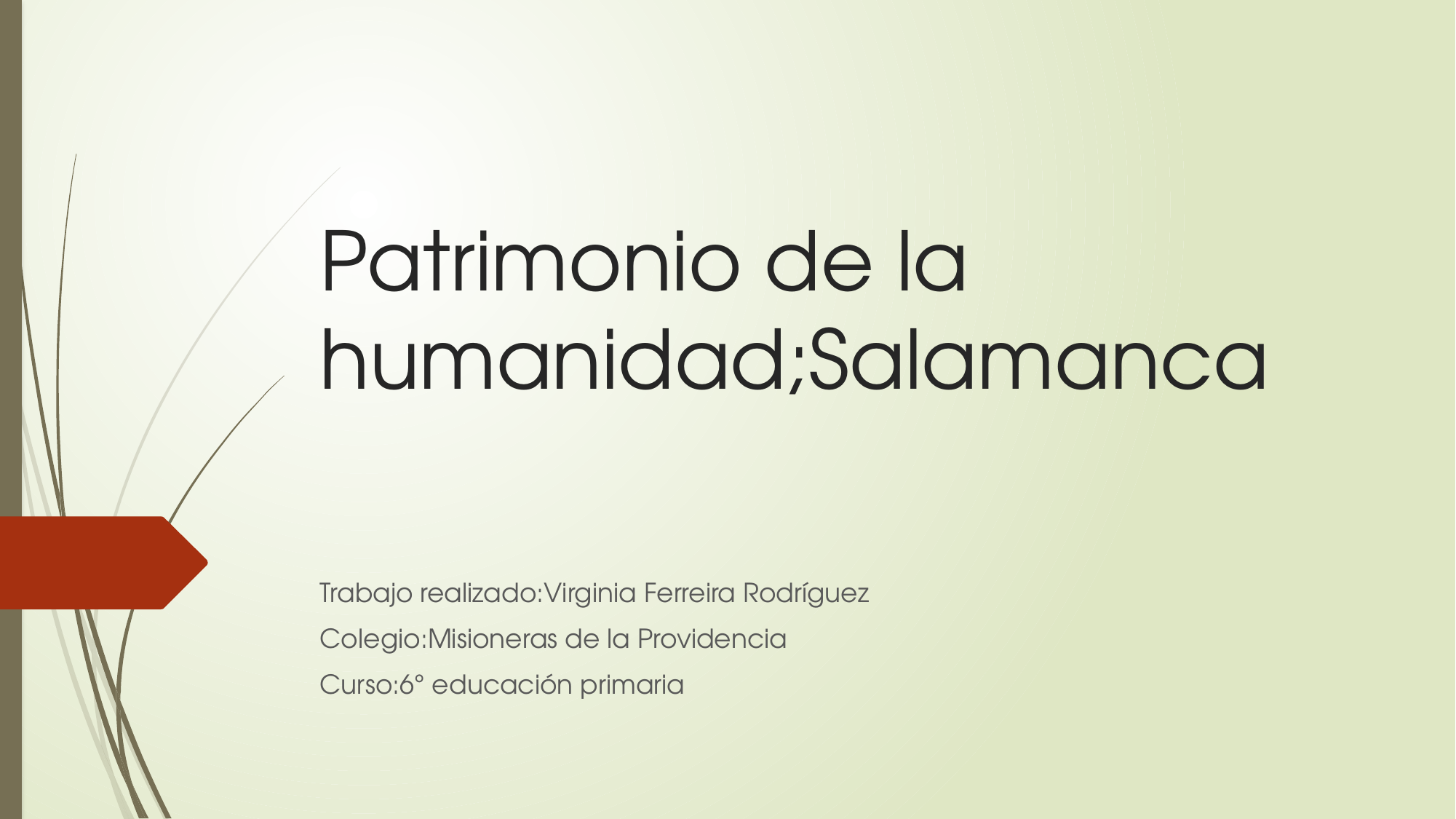

# Patrimonio de la humanidad;Salamanca
Trabajo realizado:Virginia Ferreira Rodríguez
Colegio:Misioneras de la Providencia
Curso:6° educación primaria